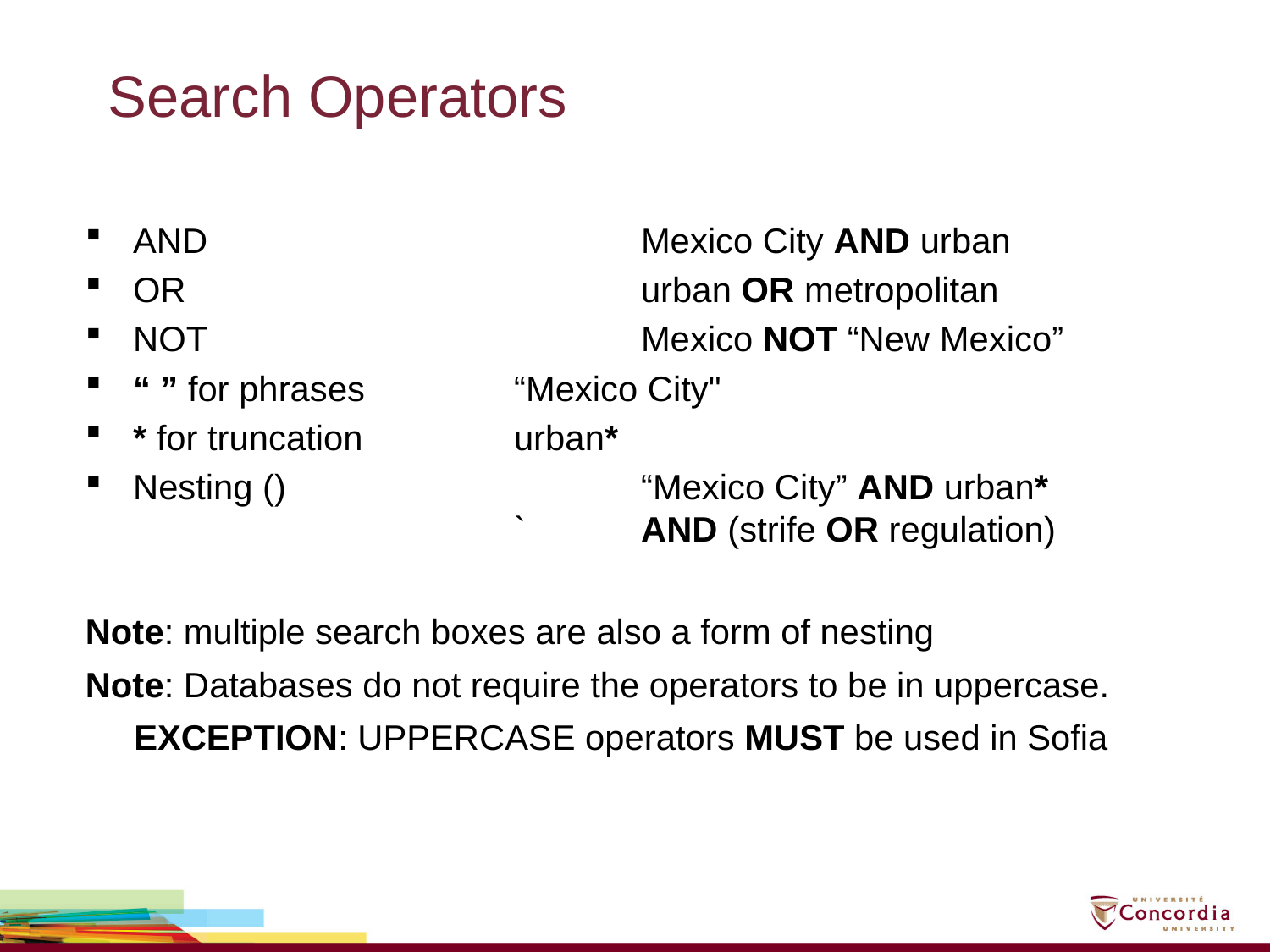

# Search Operators
AND				Mexico City AND urban
OR				urban OR metropolitan
NOT				Mexico NOT “New Mexico”
“ ” for phrases		“Mexico City"
* for truncation		urban*
Nesting ()			“Mexico City” AND urban*				`	AND (strife OR regulation)

Note: multiple search boxes are also a form of nesting
Note: Databases do not require the operators to be in uppercase.
     EXCEPTION: UPPERCASE operators MUST be used in Sofia